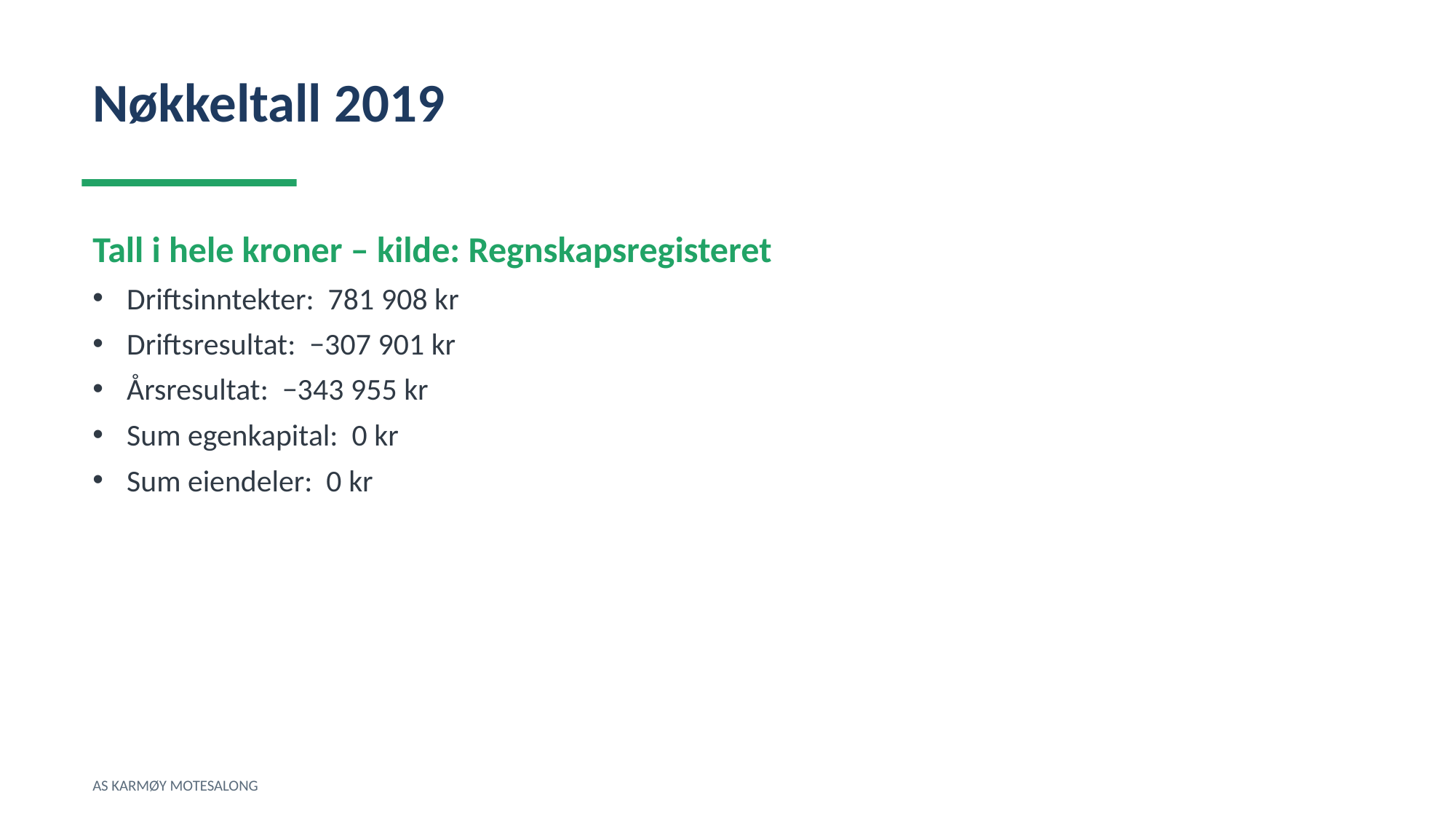

Nøkkeltall 2019

Tall i hele kroner – kilde: Regnskapsregisteret
Driftsinntekter:  781 908 kr
Driftsresultat:  −307 901 kr
Årsresultat:  −343 955 kr
Sum egenkapital:  0 kr
Sum eiendeler:  0 kr
AS KARMØY MOTESALONG